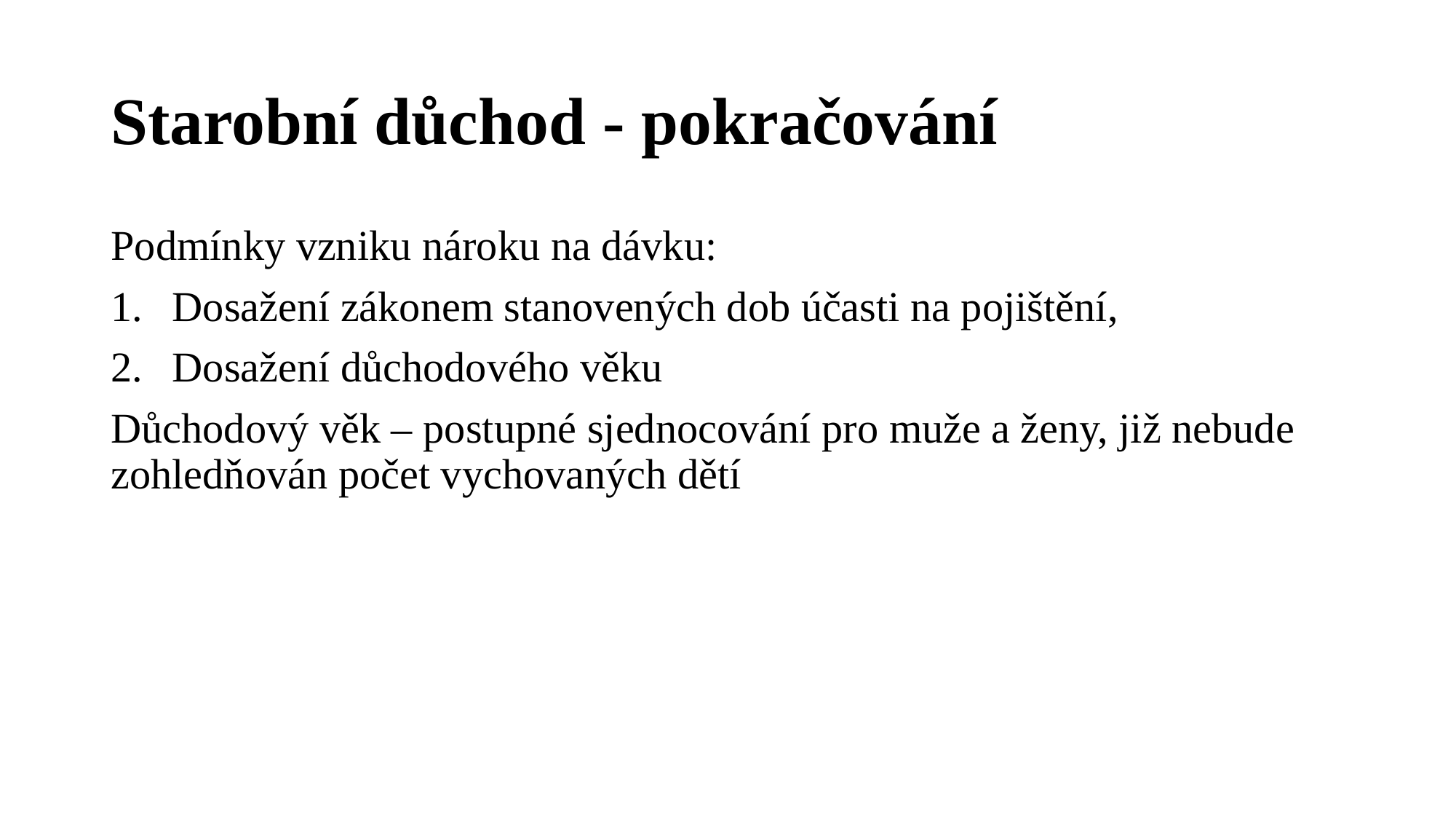

# Starobní důchod - pokračování
Podmínky vzniku nároku na dávku:
Dosažení zákonem stanovených dob účasti na pojištění,
Dosažení důchodového věku
Důchodový věk – postupné sjednocování pro muže a ženy, již nebude zohledňován počet vychovaných dětí